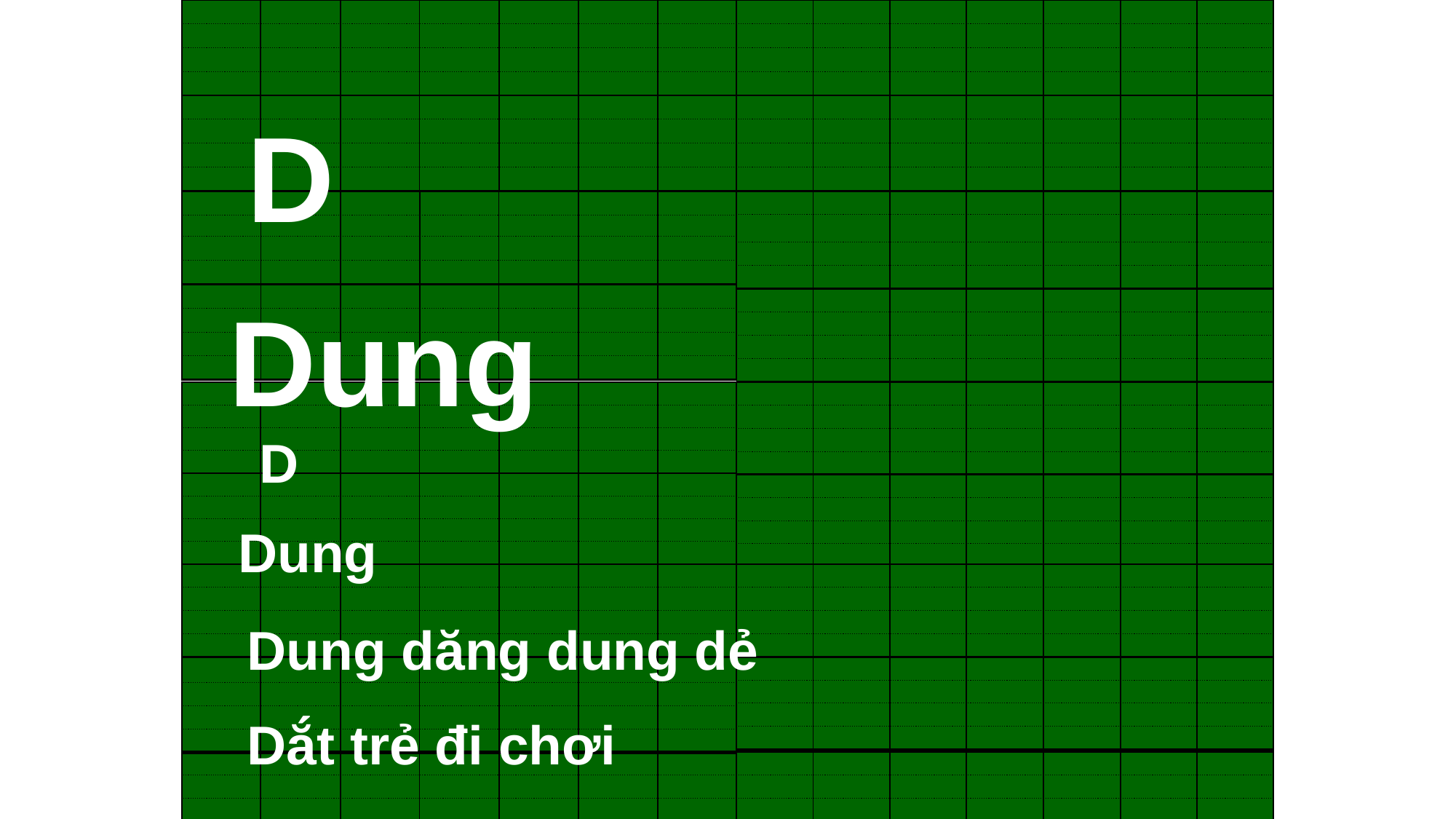

|  |  |  |  |  |  |  |
| --- | --- | --- | --- | --- | --- | --- |
|  |  |  |  |  |  |  |
|  |  |  |  |  |  |  |
|  |  |  |  |  |  |  |
|  |  |  |  |  |  |  |
|  |  |  |  |  |  |  |
|  |  |  |  |  |  |  |
|  |  |  |  |  |  |  |
|  |  |  |  |  |  |  |
| --- | --- | --- | --- | --- | --- | --- |
|  |  |  |  |  |  |  |
|  |  |  |  |  |  |  |
|  |  |  |  |  |  |  |
|  |  |  |  |  |  |  |
|  |  |  |  |  |  |  |
|  |  |  |  |  |  |  |
|  |  |  |  |  |  |  |
D
|  |  |  |  |  |  |  |
| --- | --- | --- | --- | --- | --- | --- |
|  |  |  |  |  |  |  |
|  |  |  |  |  |  |  |
|  |  |  |  |  |  |  |
|  |  |  |  |  |  |  |
|  |  |  |  |  |  |  |
|  |  |  |  |  |  |  |
|  |  |  |  |  |  |  |
|  |  |  |  |  |  |  |
| --- | --- | --- | --- | --- | --- | --- |
|  |  |  |  |  |  |  |
|  |  |  |  |  |  |  |
|  |  |  |  |  |  |  |
|  |  |  |  |  |  |  |
|  |  |  |  |  |  |  |
|  |  |  |  |  |  |  |
|  |  |  |  |  |  |  |
Dung
|  |  |  |  |  |  |  |
| --- | --- | --- | --- | --- | --- | --- |
|  |  |  |  |  |  |  |
|  |  |  |  |  |  |  |
|  |  |  |  |  |  |  |
|  |  |  |  |  |  |  |
|  |  |  |  |  |  |  |
|  |  |  |  |  |  |  |
|  |  |  |  |  |  |  |
|  |  |  |  |  |  |  |
| --- | --- | --- | --- | --- | --- | --- |
|  |  |  |  |  |  |  |
|  |  |  |  |  |  |  |
|  |  |  |  |  |  |  |
|  |  |  |  |  |  |  |
|  |  |  |  |  |  |  |
|  |  |  |  |  |  |  |
|  |  |  |  |  |  |  |
D
Dung
|  |  |  |  |  |  |  |
| --- | --- | --- | --- | --- | --- | --- |
|  |  |  |  |  |  |  |
|  |  |  |  |  |  |  |
|  |  |  |  |  |  |  |
|  |  |  |  |  |  |  |
|  |  |  |  |  |  |  |
|  |  |  |  |  |  |  |
|  |  |  |  |  |  |  |
|  |  |  |  |  |  |  |
| --- | --- | --- | --- | --- | --- | --- |
|  |  |  |  |  |  |  |
|  |  |  |  |  |  |  |
|  |  |  |  |  |  |  |
|  |  |  |  |  |  |  |
|  |  |  |  |  |  |  |
|  |  |  |  |  |  |  |
|  |  |  |  |  |  |  |
Dung dăng dung dẻ
Dắt trẻ đi chơi
|  |  |  |  |  |  |  |
| --- | --- | --- | --- | --- | --- | --- |
|  |  |  |  |  |  |  |
|  |  |  |  |  |  |  |
|  |  |  |  |  |  |  |
|  |  |  |  |  |  |  |
|  |  |  |  |  |  |  |
|  |  |  |  |  |  |  |
|  |  |  |  |  |  |  |
|  |  |  |  |  |  |  |
| --- | --- | --- | --- | --- | --- | --- |
|  |  |  |  |  |  |  |
|  |  |  |  |  |  |  |
|  |  |  |  |  |  |  |
|  |  |  |  |  |  |  |
|  |  |  |  |  |  |  |
|  |  |  |  |  |  |  |
|  |  |  |  |  |  |  |